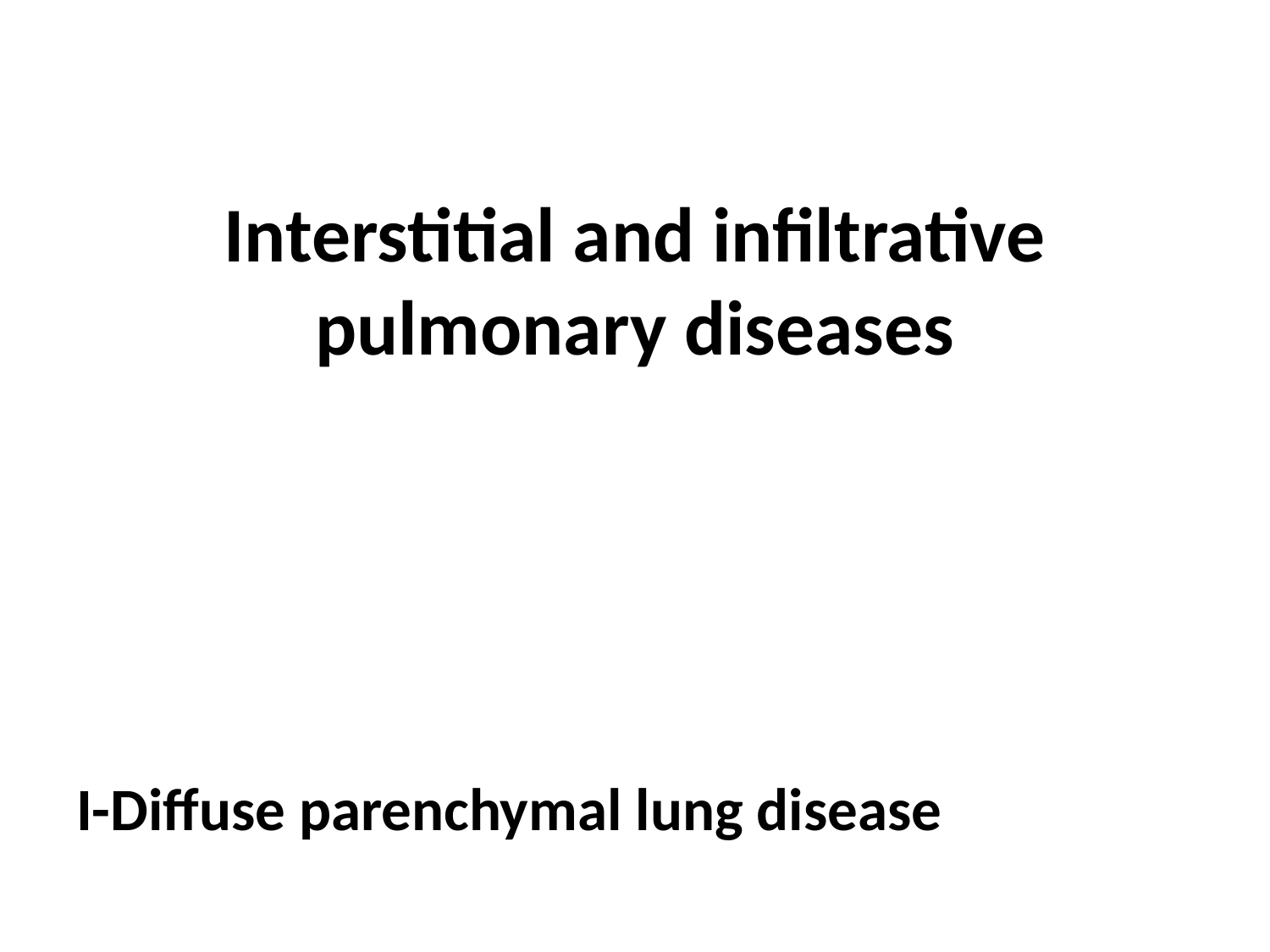

# Interstitial and infiltrative pulmonary diseases

I-Diffuse parenchymal lung disease